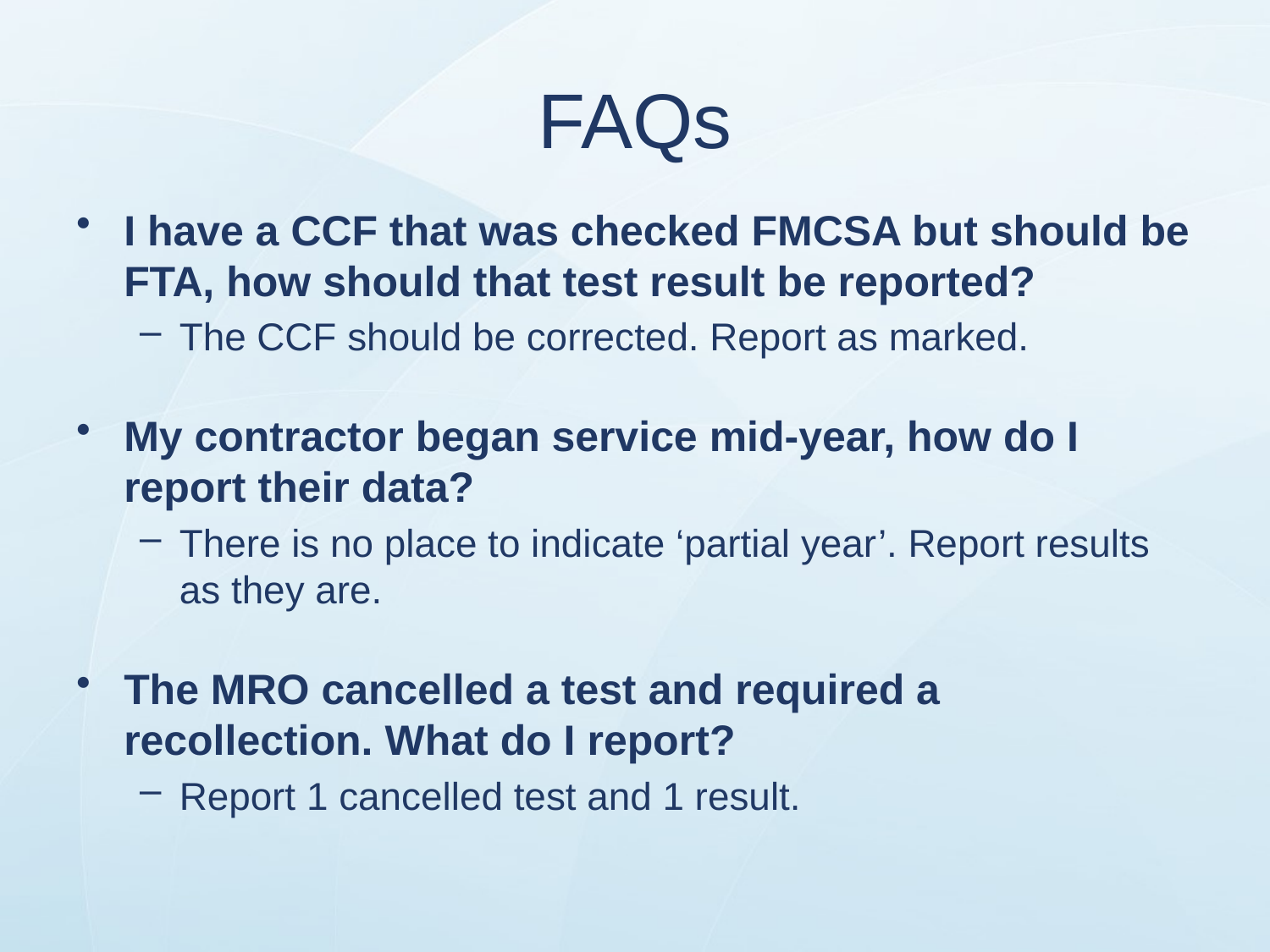

# FAQs
I have a CCF that was checked FMCSA but should be FTA, how should that test result be reported?
The CCF should be corrected. Report as marked.

My contractor began service mid-year, how do I report their data?
There is no place to indicate ‘partial year’. Report results as they are.

The MRO cancelled a test and required a recollection. What do I report?
Report 1 cancelled test and 1 result.